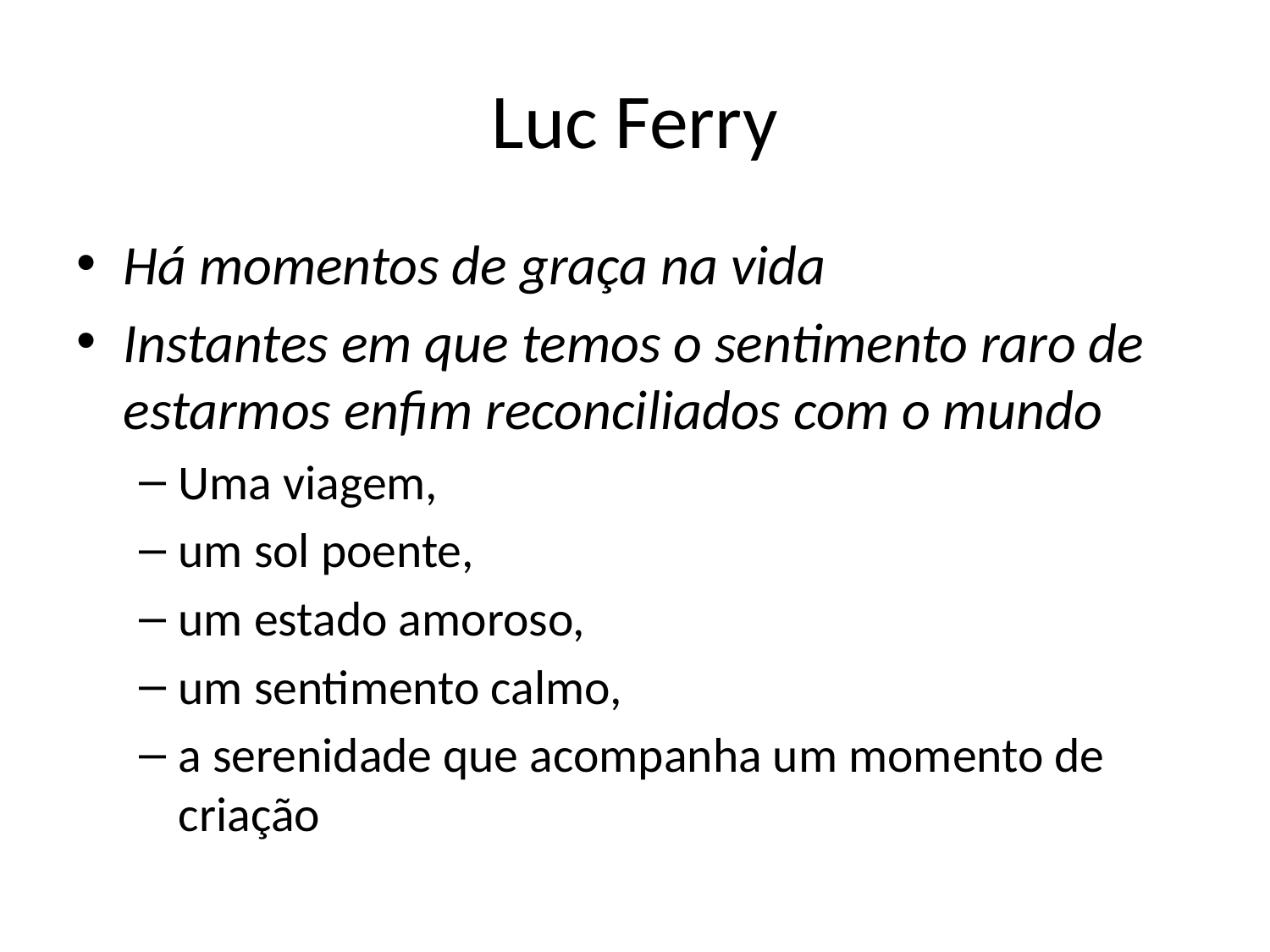

# Luc Ferry
Há momentos de graça na vida
Instantes em que temos o sentimento raro de estarmos enfim reconciliados com o mundo
Uma viagem,
um sol poente,
um estado amoroso,
um sentimento calmo,
a serenidade que acompanha um momento de criação